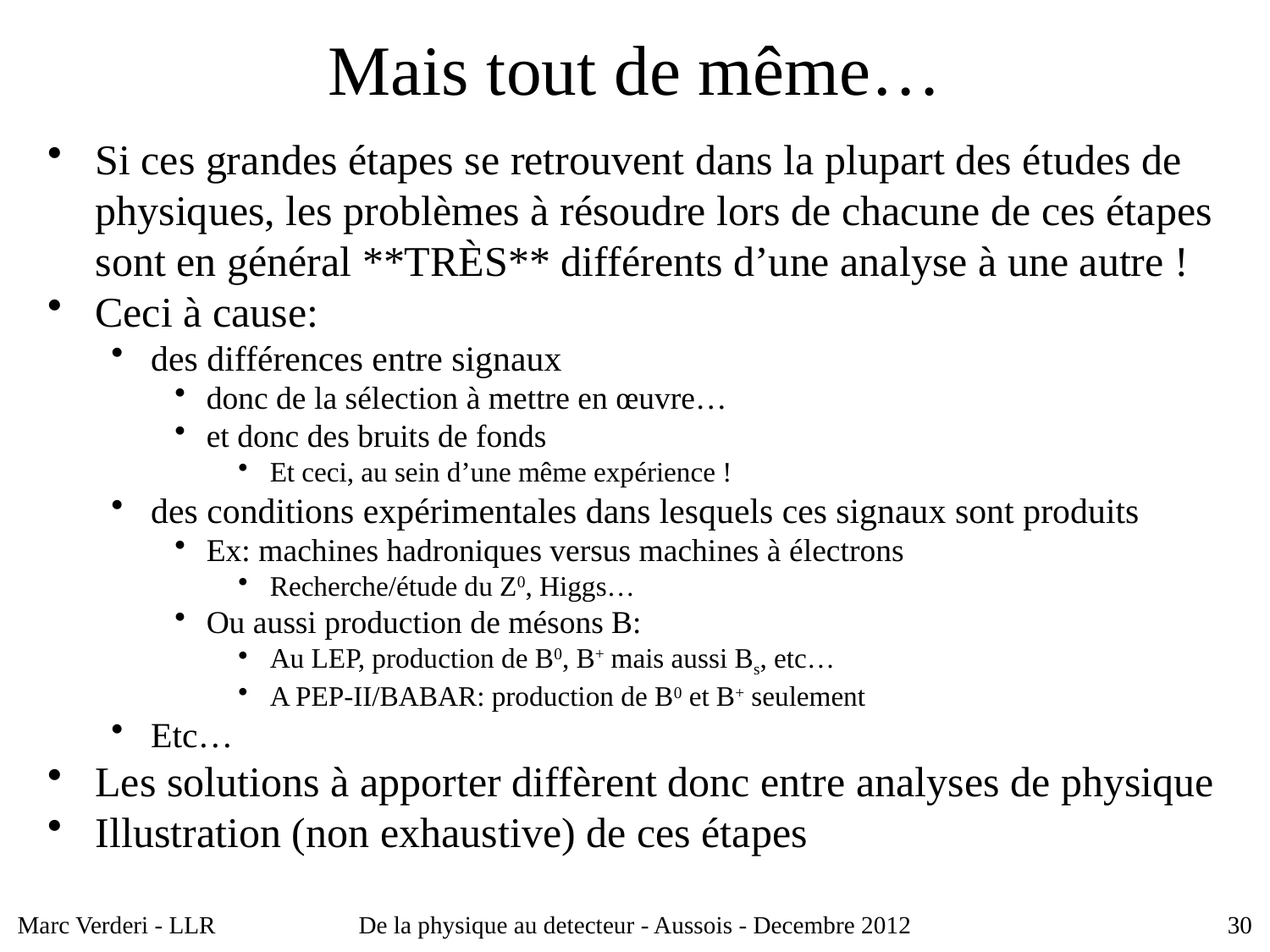

# Mais tout de même…
Si ces grandes étapes se retrouvent dans la plupart des études de physiques, les problèmes à résoudre lors de chacune de ces étapes sont en général **TRÈS** différents d’une analyse à une autre !
Ceci à cause:
des différences entre signaux
donc de la sélection à mettre en œuvre…
et donc des bruits de fonds
Et ceci, au sein d’une même expérience !
des conditions expérimentales dans lesquels ces signaux sont produits
Ex: machines hadroniques versus machines à électrons
Recherche/étude du Z0, Higgs…
Ou aussi production de mésons B:
Au LEP, production de B0, B+ mais aussi Bs, etc…
A PEP-II/BABAR: production de B0 et B+ seulement
Etc…
Les solutions à apporter diffèrent donc entre analyses de physique
Illustration (non exhaustive) de ces étapes
Marc Verderi - LLR
De la physique au detecteur - Aussois - Decembre 2012
30